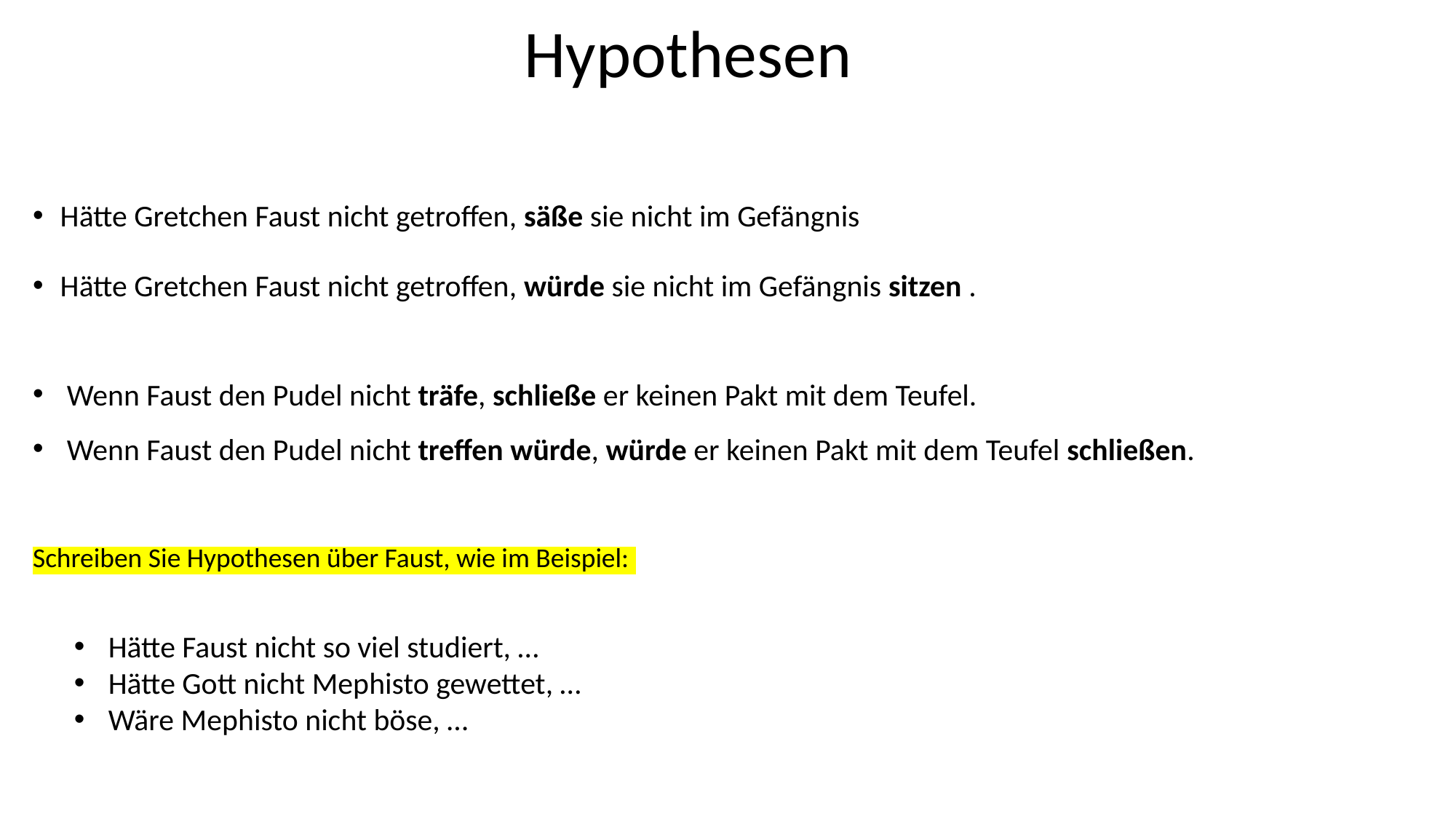

Hypothesen
Hätte Gretchen Faust nicht getroffen, säße sie nicht im Gefängnis
Hätte Gretchen Faust nicht getroffen, würde sie nicht im Gefängnis sitzen .
Wenn Faust den Pudel nicht träfe, schließe er keinen Pakt mit dem Teufel.
Wenn Faust den Pudel nicht treffen würde, würde er keinen Pakt mit dem Teufel schließen.
Schreiben Sie Hypothesen über Faust, wie im Beispiel:
Hätte Faust nicht so viel studiert, …
Hätte Gott nicht Mephisto gewettet, …
Wäre Mephisto nicht böse, …